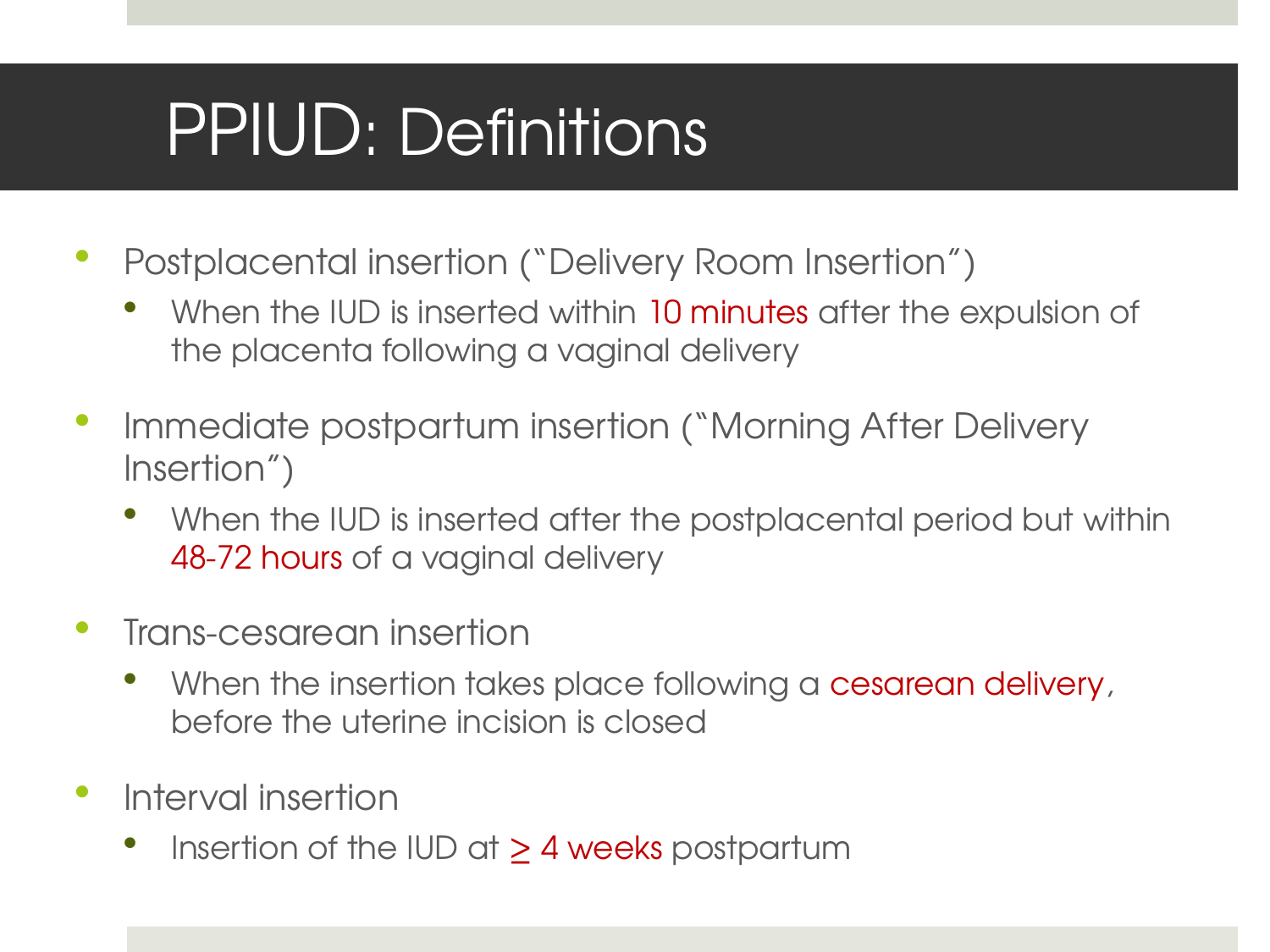

# PPIUD: Definitions
Postplacental insertion (“Delivery Room Insertion”)
When the IUD is inserted within 10 minutes after the expulsion of the placenta following a vaginal delivery
Immediate postpartum insertion (“Morning After Delivery Insertion”)
When the IUD is inserted after the postplacental period but within 48-72 hours of a vaginal delivery
Trans-cesarean insertion
When the insertion takes place following a cesarean delivery, before the uterine incision is closed
Interval insertion
Insertion of the IUD at ≥ 4 weeks postpartum